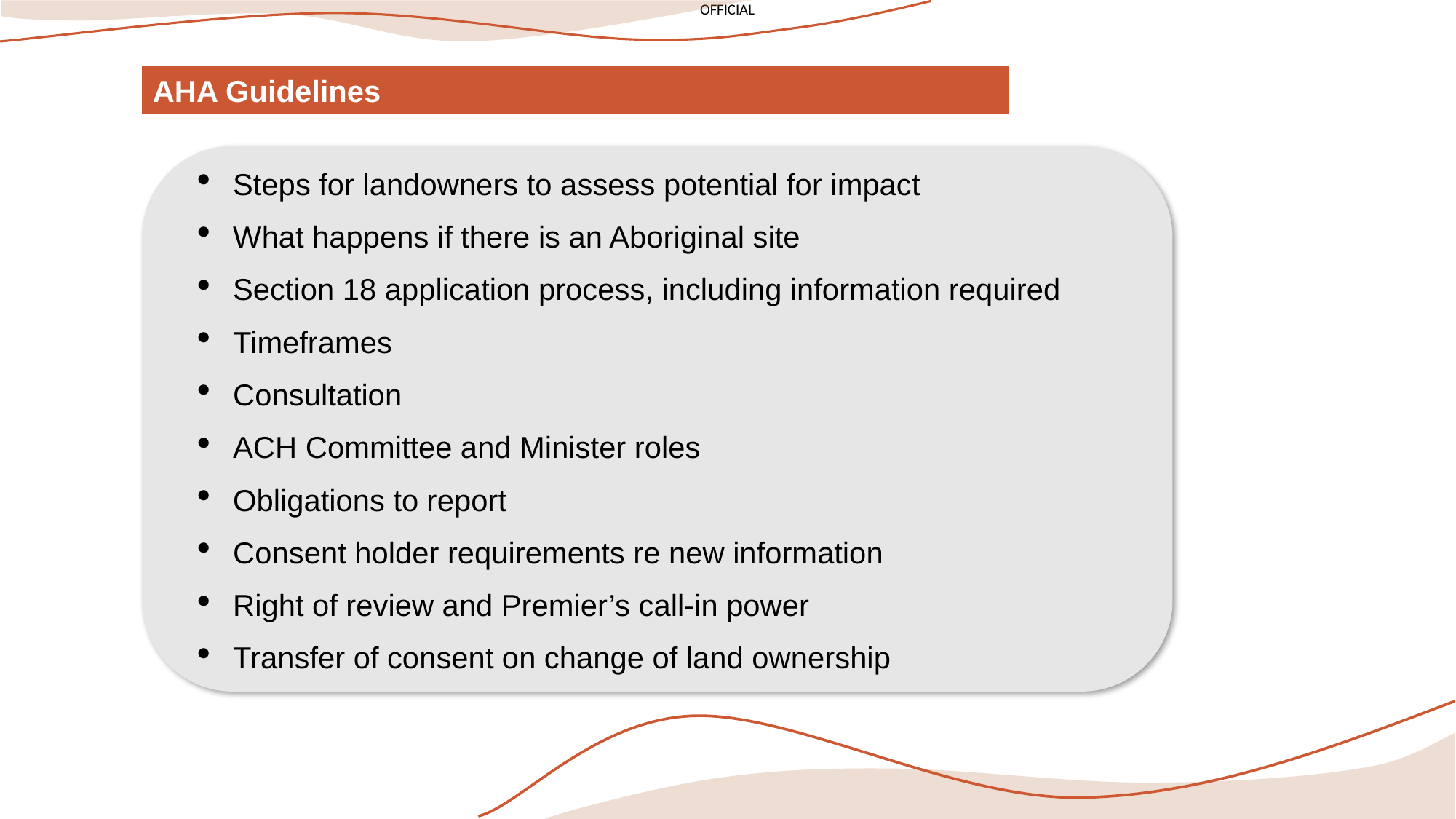

AHA Guidelines
Steps for landowners to assess potential for impact
What happens if there is an Aboriginal site
Section 18 application process, including information required
Timeframes
Consultation
ACH Committee and Minister roles
Obligations to report
Consent holder requirements re new information
Right of review and Premier’s call-in power
Transfer of consent on change of land ownership